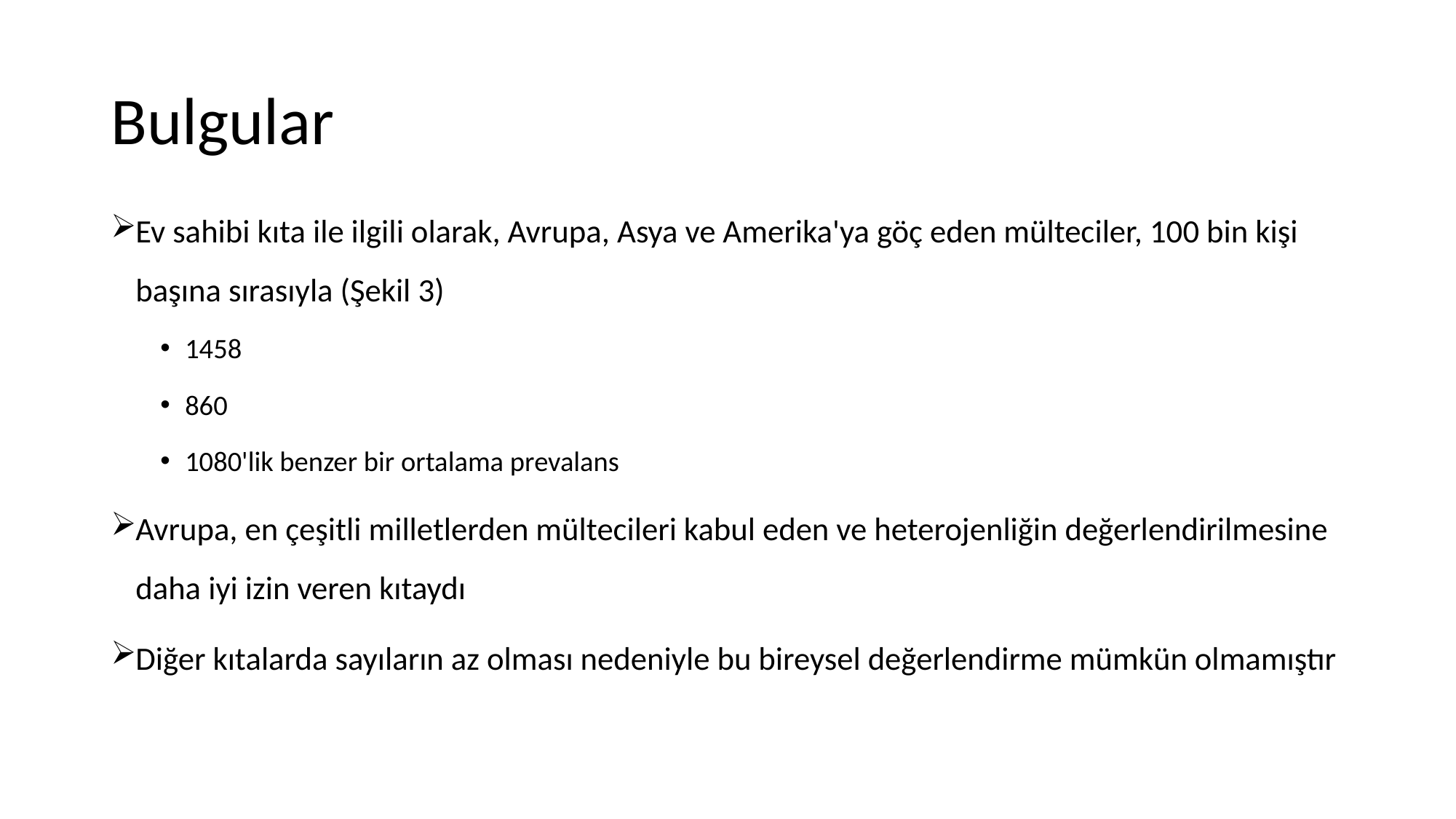

# Bulgular
Ev sahibi kıta ile ilgili olarak, Avrupa, Asya ve Amerika'ya göç eden mülteciler, 100 bin kişi başına sırasıyla (Şekil 3)
1458
860
1080'lik benzer bir ortalama prevalans
Avrupa, en çeşitli milletlerden mültecileri kabul eden ve heterojenliğin değerlendirilmesine daha iyi izin veren kıtaydı
Diğer kıtalarda sayıların az olması nedeniyle bu bireysel değerlendirme mümkün olmamıştır